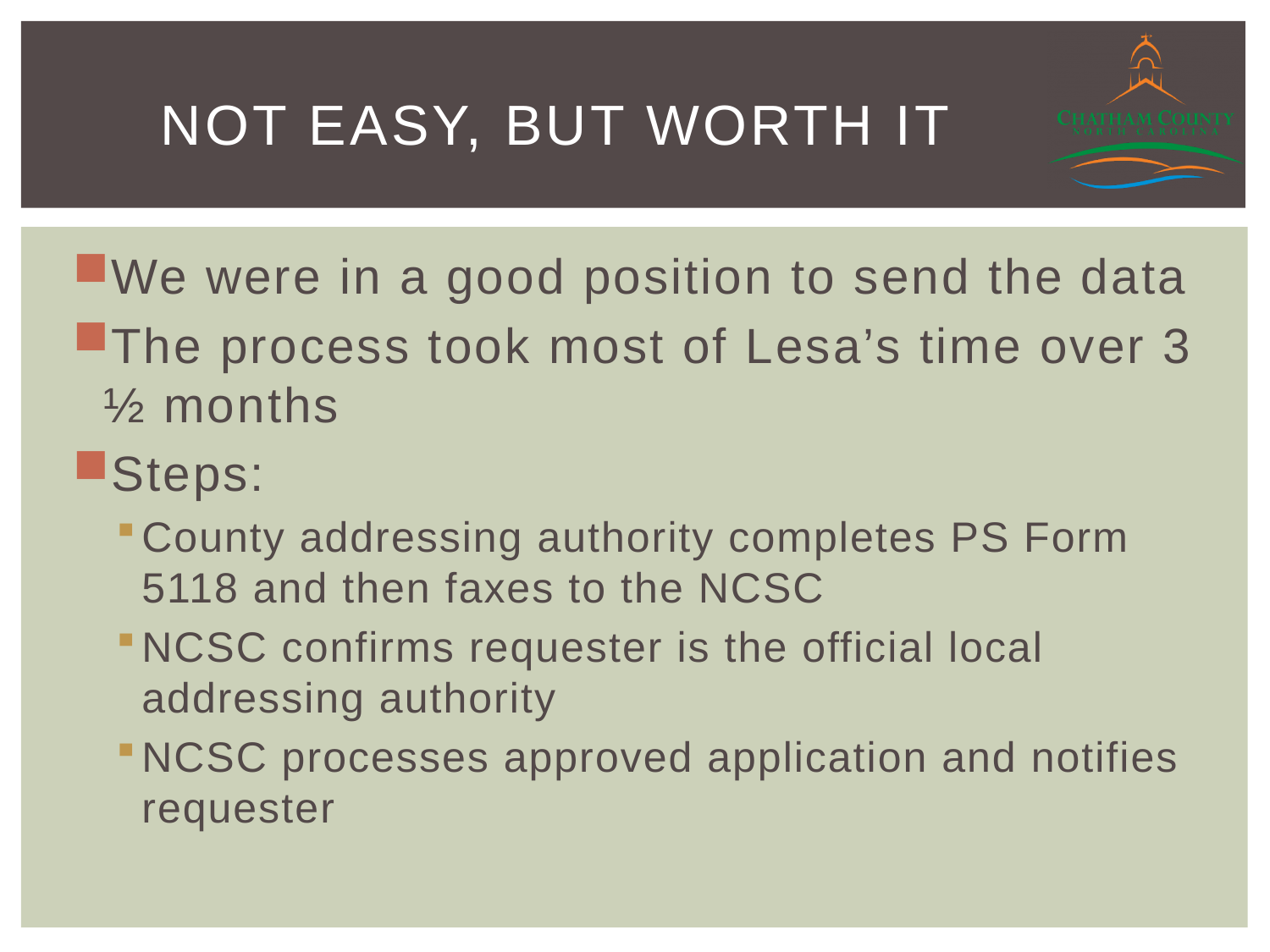

# Not easy, but worth it
We were in a good position to send the data
The process took most of Lesa’s time over 3 ½ months
Steps:
County addressing authority completes PS Form 5118 and then faxes to the NCSC
NCSC confirms requester is the official local addressing authority
NCSC processes approved application and notifies requester